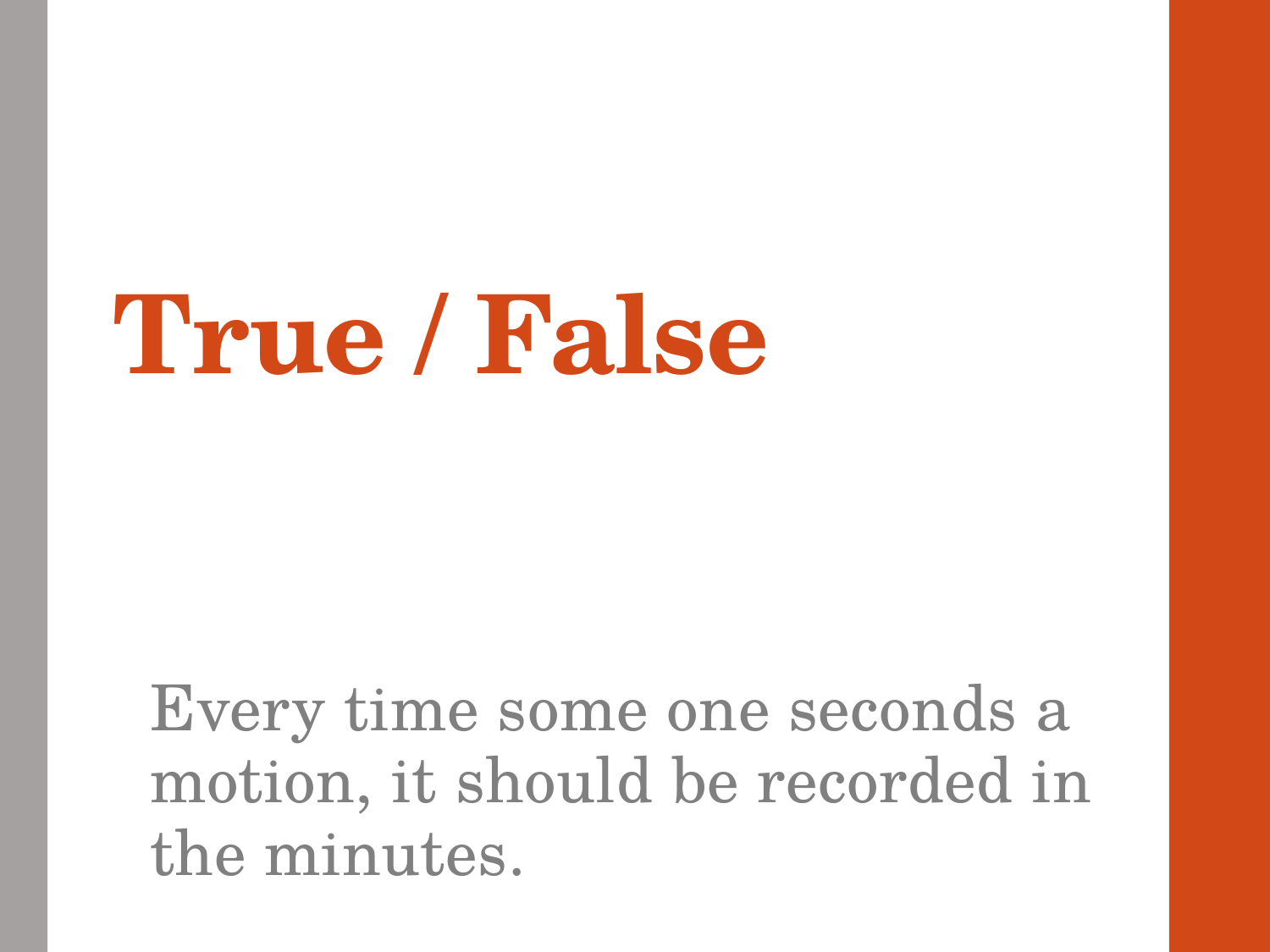

# True / False
Every time some one seconds a motion, it should be recorded in the minutes.